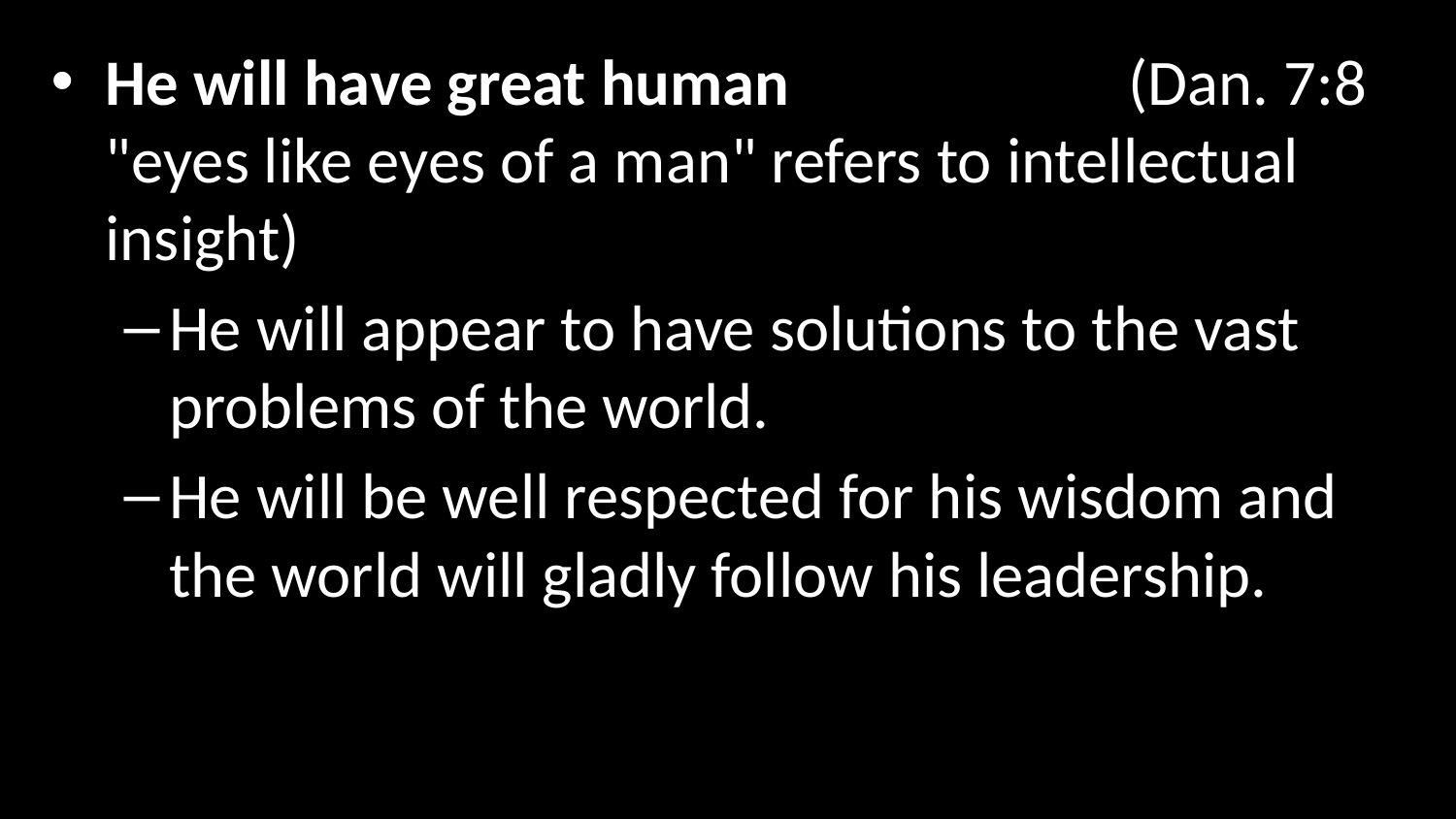

He will have great human intelligence (Dan. 7:8 "eyes like eyes of a man" refers to intellectual insight)
He will appear to have solutions to the vast problems of the world.
He will be well respected for his wisdom and the world will gladly follow his leadership.